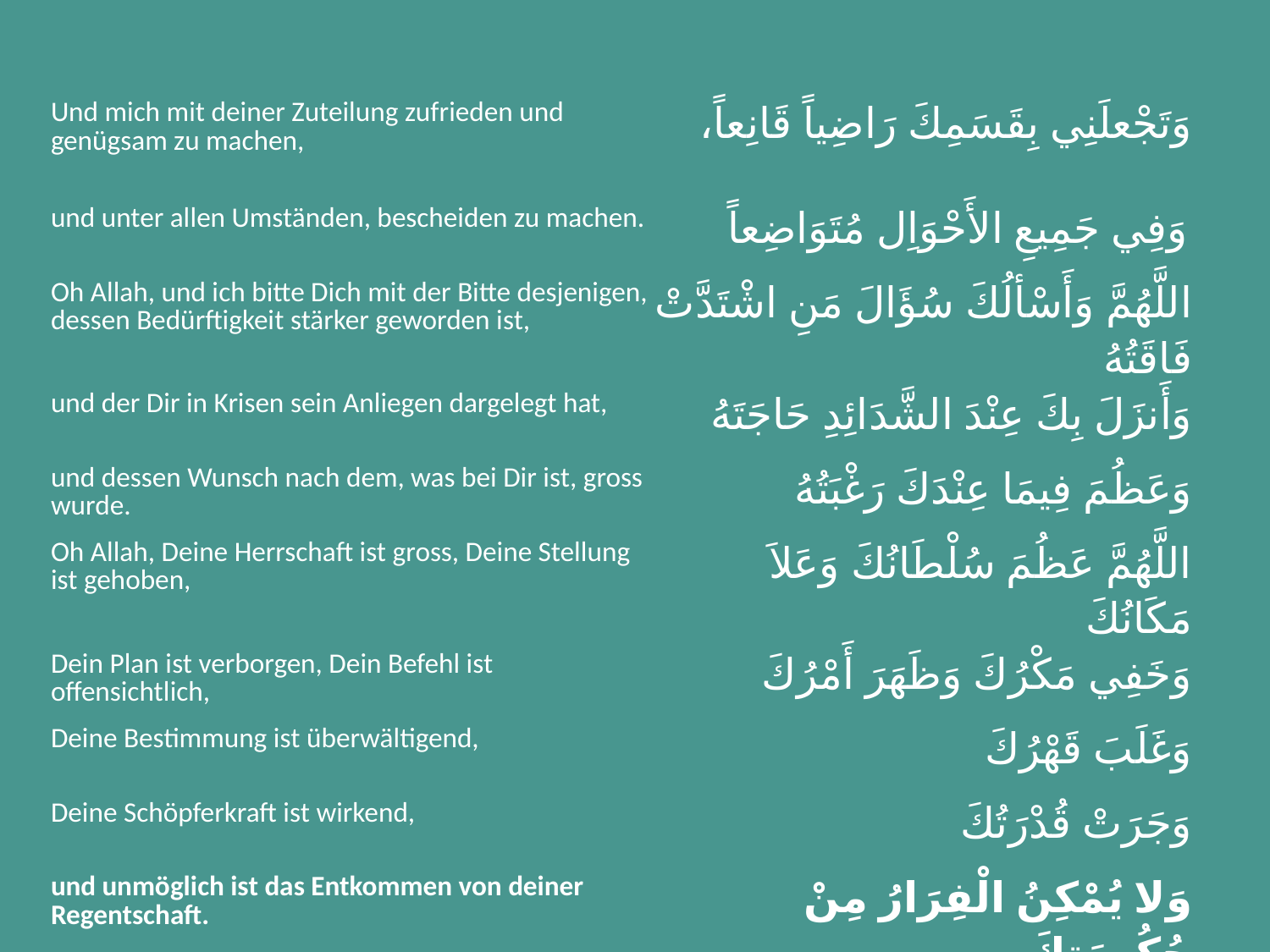

| Und mich mit deiner Zuteilung zufrieden und genügsam zu machen, | وَتَجْعلَنِي بِقَسَمِكَ رَاضِياً قَانِعاً، |
| --- | --- |
| und unter allen Umständen, bescheiden zu machen. | وَفِي جَمِيعِ الأَحْوَاِل مُتَوَاضِعاً |
| Oh Allah, und ich bitte Dich mit der Bitte desjenigen, dessen Bedürftigkeit stärker geworden ist, | اللَّهُمَّ وَأَسْألُكَ سُؤَالَ مَنِ اشْتَدَّتْ فَاقَتُهُ |
| und der Dir in Krisen sein Anliegen dargelegt hat, | وَأَنزَلَ بِكَ عِنْدَ الشَّدَائِدِ حَاجَتَهُ |
| und dessen Wunsch nach dem, was bei Dir ist, gross wurde. | وَعَظُمَ فِيمَا عِنْدَكَ رَغْبَتُهُ |
| Oh Allah, Deine Herrschaft ist gross, Deine Stellung ist gehoben, | اللَّهُمَّ عَظُمَ سُلْطَانُكَ وَعَلاَ مَكَانُكَ |
| Dein Plan ist verborgen, Dein Befehl ist offensichtlich, | وَخَفِي مَكْرُكَ وَظَهَرَ أَمْرُكَ |
| Deine Bestimmung ist überwältigend, | وَغَلَبَ قَهْرُكَ |
| Deine Schöpferkraft ist wirkend, | وَجَرَتْ قُدْرَتُكَ |
| und unmöglich ist das Entkommen von deiner Regentschaft. | وَلا يُمْكِنُ الْفِرَارُ مِنْ حُكُومَتِكَ |